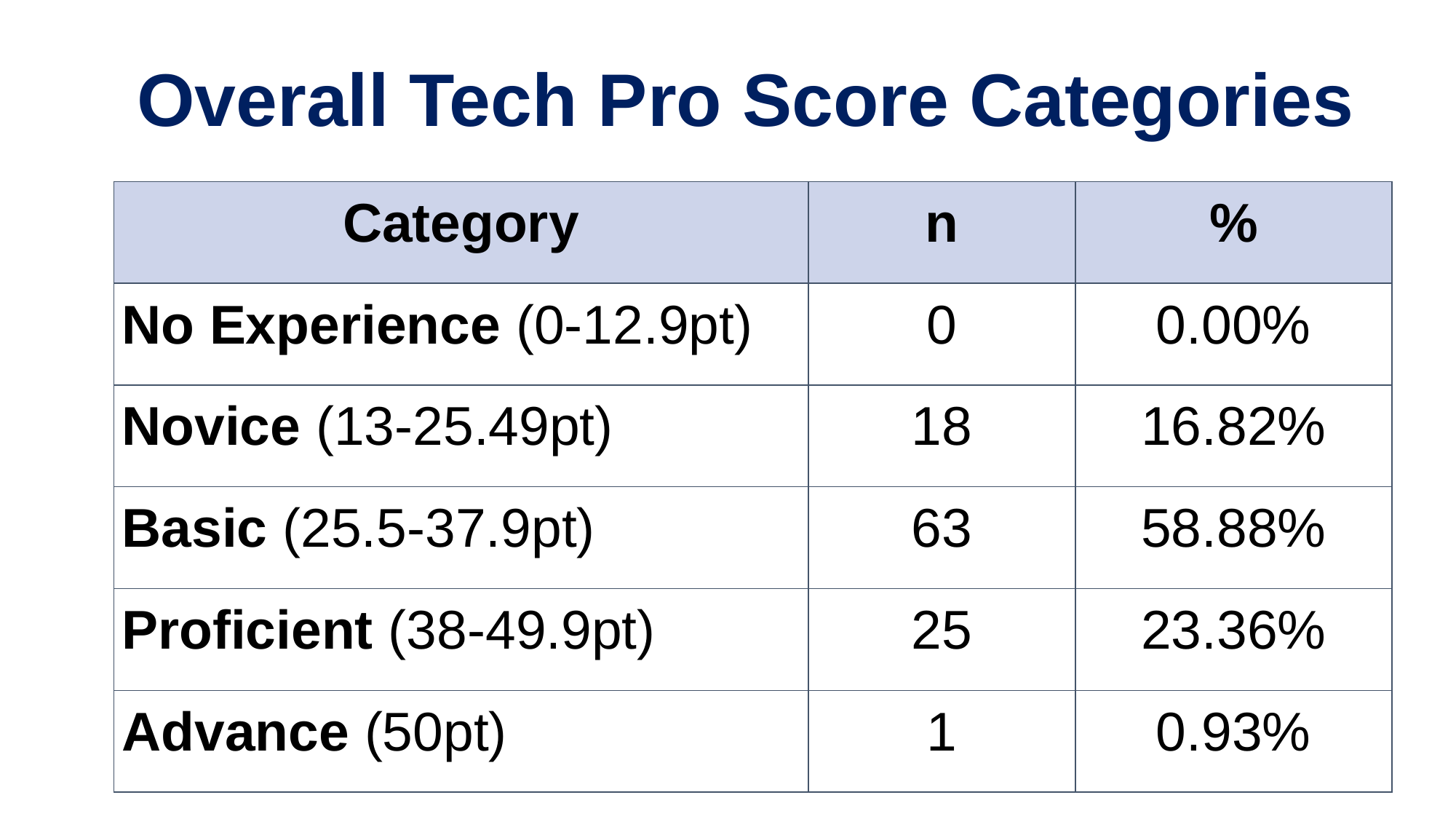

# Overall Tech Pro Score Categories
| Category | n | % |
| --- | --- | --- |
| No Experience (0-12.9pt) | 0 | 0.00% |
| Novice (13-25.49pt) | 18 | 16.82% |
| Basic (25.5-37.9pt) | 63 | 58.88% |
| Proficient (38-49.9pt) | 25 | 23.36% |
| Advance (50pt) | 1 | 0.93% |